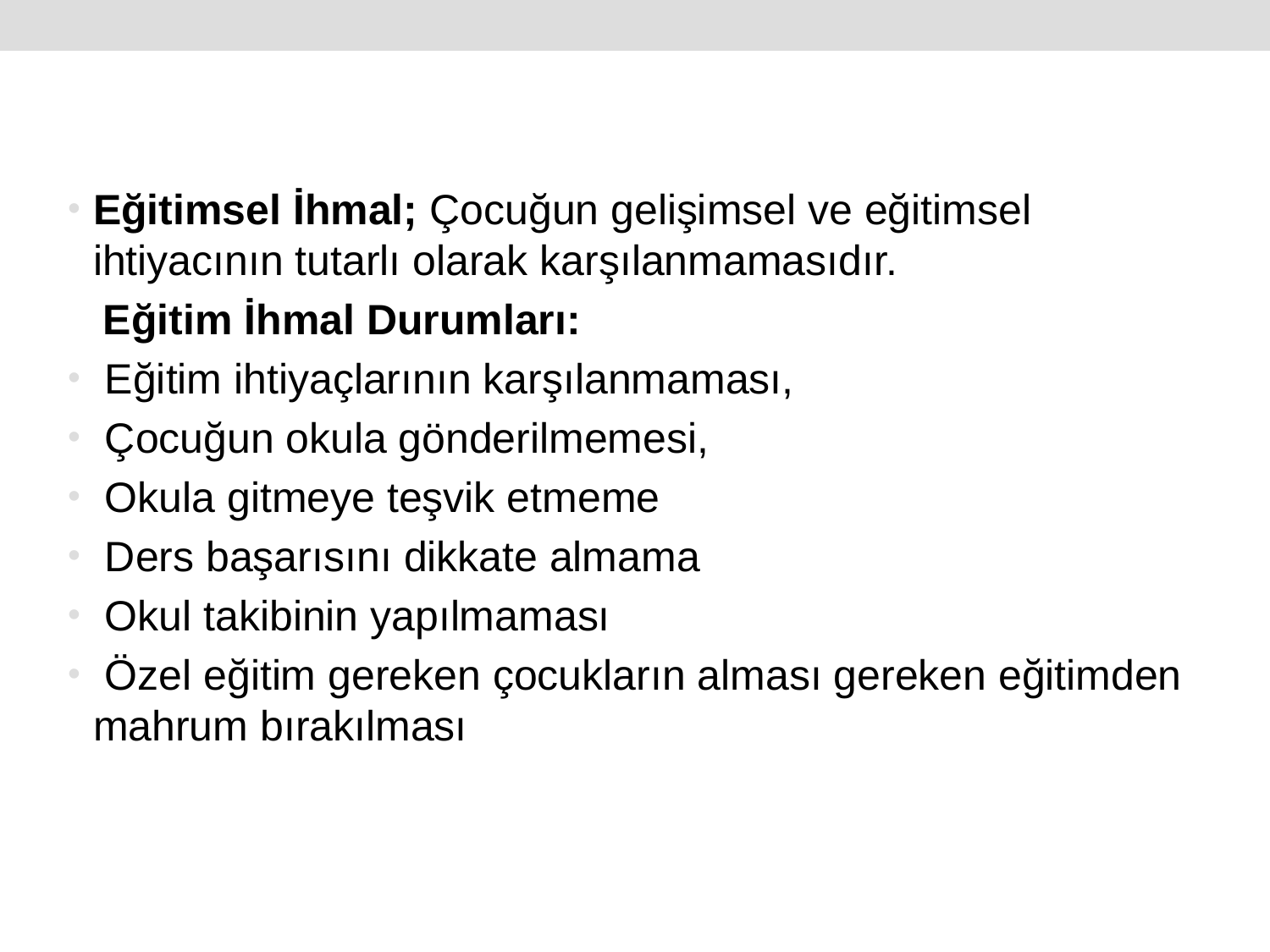

Eğitimsel İhmal; Çocuğun gelişimsel ve eğitimsel ihtiyacının tutarlı olarak karşılanmamasıdır.
   Eğitim İhmal Durumları:
 Eğitim ihtiyaçlarının karşılanmaması,
 Çocuğun okula gönderilmemesi,
 Okula gitmeye teşvik etmeme
 Ders başarısını dikkate almama
 Okul takibinin yapılmaması
 Özel eğitim gereken çocukların alması gereken eğitimden mahrum bırakılması